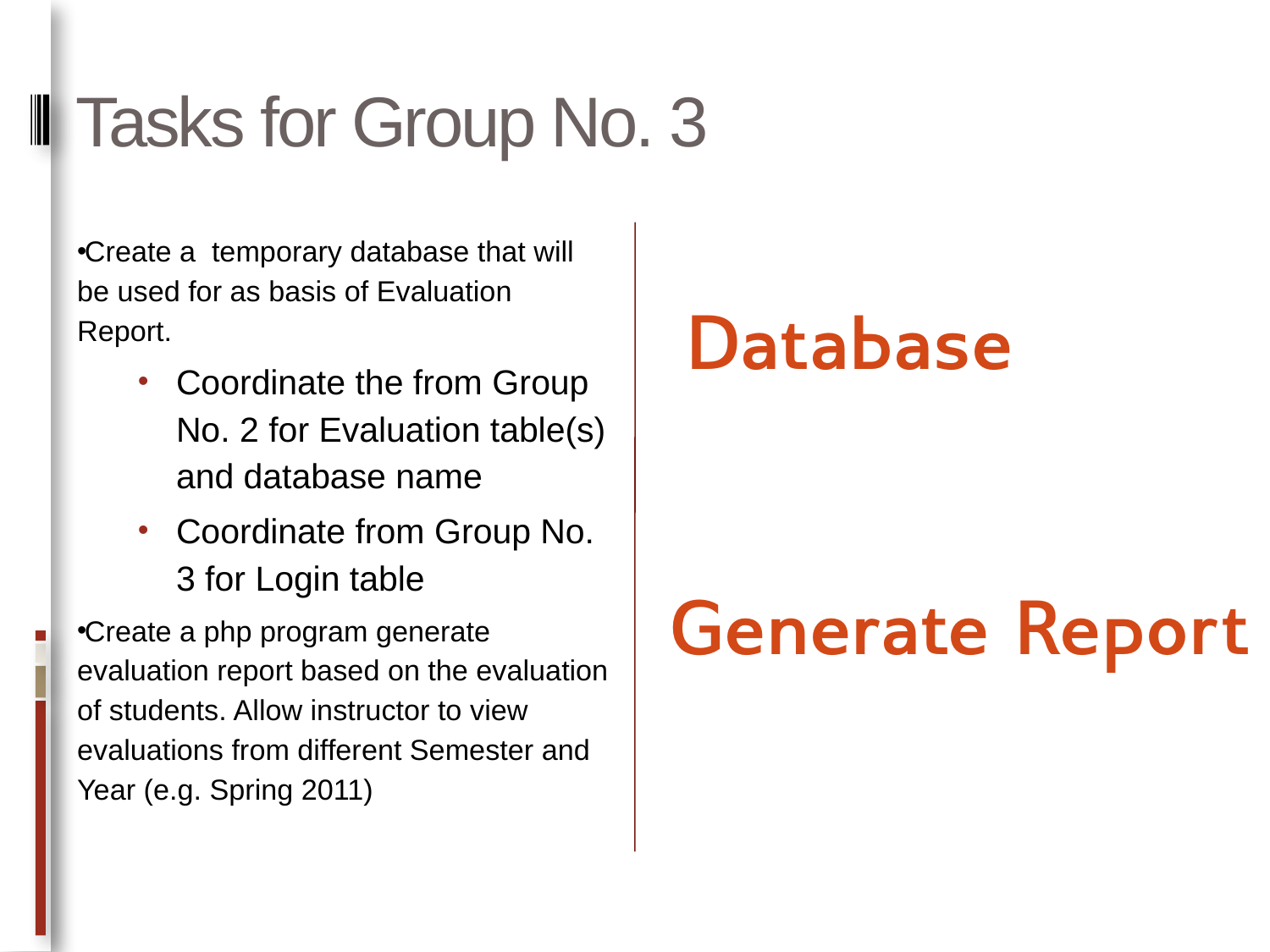

# Tasks for Group No. 3
Create a  temporary database that will be used for as basis of Evaluation Report.
Coordinate the from Group No. 2 for Evaluation table(s) and database name
Coordinate from Group No. 3 for Login table
Create a php program generate evaluation report based on the evaluation of students. Allow instructor to view evaluations from different Semester and Year (e.g. Spring 2011)

Database
Generate Report